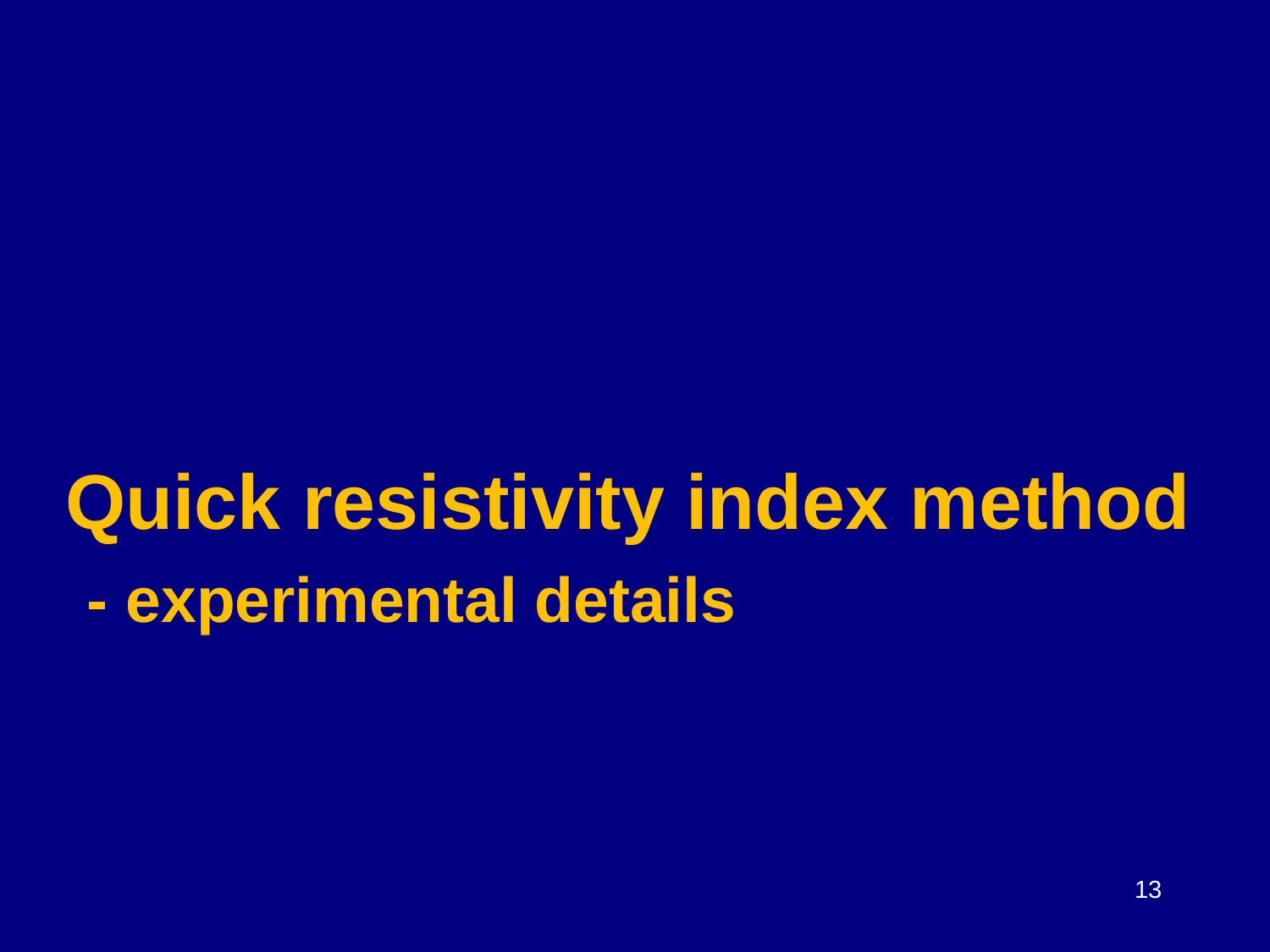

Quick resistivity index method
 - experimental details
13